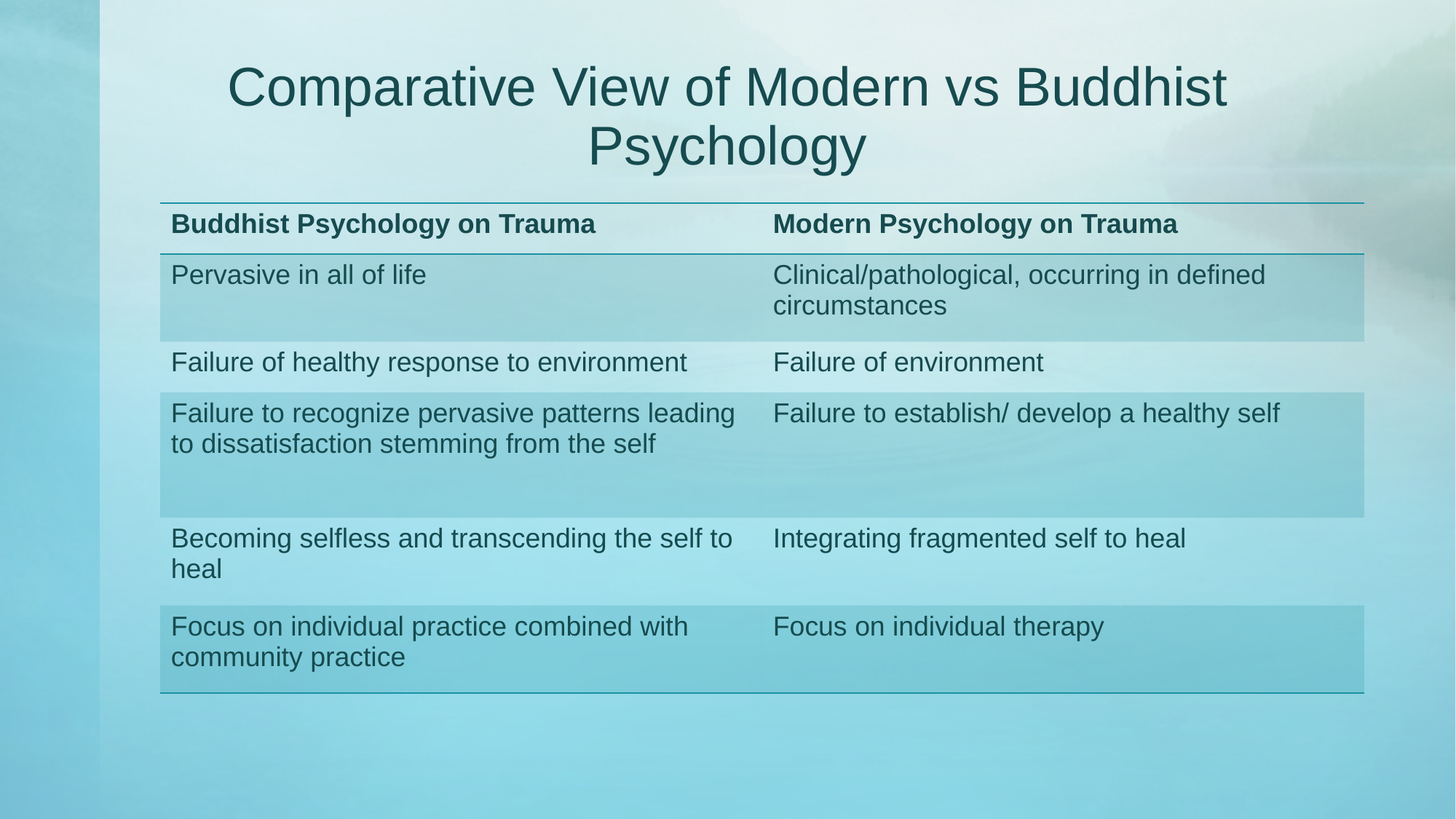

# Comparative View of Modern vs Buddhist Psychology
| Buddhist Psychology on Trauma | Modern Psychology on Trauma |
| --- | --- |
| Pervasive in all of life | Clinical/pathological, occurring in defined circumstances |
| Failure of healthy response to environment | Failure of environment |
| Failure to recognize pervasive patterns leading to dissatisfaction stemming from the self | Failure to establish/ develop a healthy self |
| Becoming selfless and transcending the self to heal | Integrating fragmented self to heal |
| Focus on individual practice combined with community practice | Focus on individual therapy |